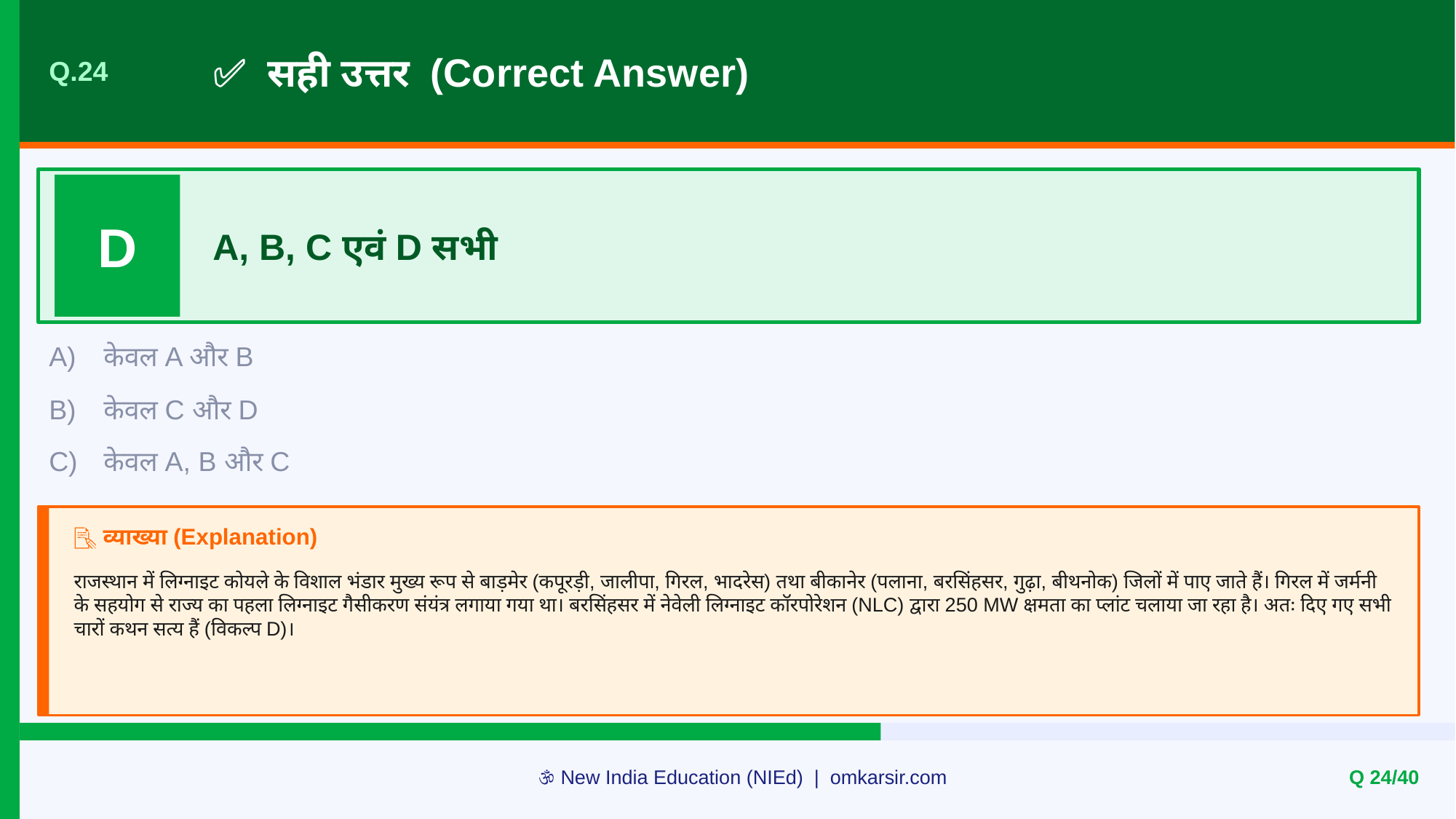

✅  सही उत्तर  (Correct Answer)
Q.24

D
A, B, C एवं D सभी
A)
केवल A और B
B)
केवल C और D
C)
केवल A, B और C

📝 व्याख्या (Explanation)
राजस्थान में लिग्नाइट कोयले के विशाल भंडार मुख्य रूप से बाड़मेर (कपूरड़ी, जालीपा, गिरल, भादरेस) तथा बीकानेर (पलाना, बरसिंहसर, गुढ़ा, बीथनोक) जिलों में पाए जाते हैं। गिरल में जर्मनी के सहयोग से राज्य का पहला लिग्नाइट गैसीकरण संयंत्र लगाया गया था। बरसिंहसर में नेवेली लिग्नाइट कॉरपोरेशन (NLC) द्वारा 250 MW क्षमता का प्लांट चलाया जा रहा है। अतः दिए गए सभी चारों कथन सत्य हैं (विकल्प D)।

🕉️ New India Education (NIEd)  |  omkarsir.com
Q 24/40